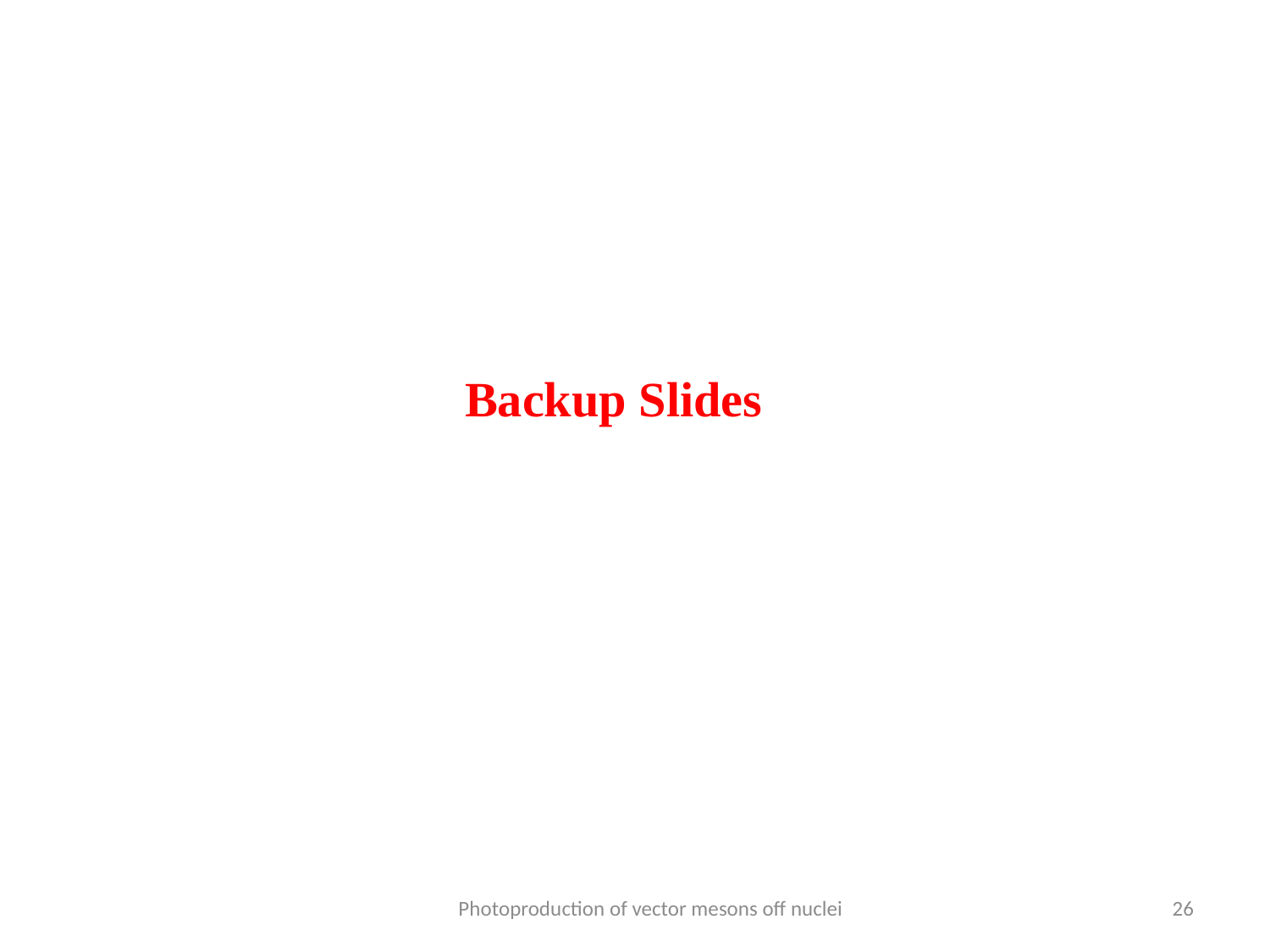

Backup Slides
Photoproduction of vector mesons off nuclei
26